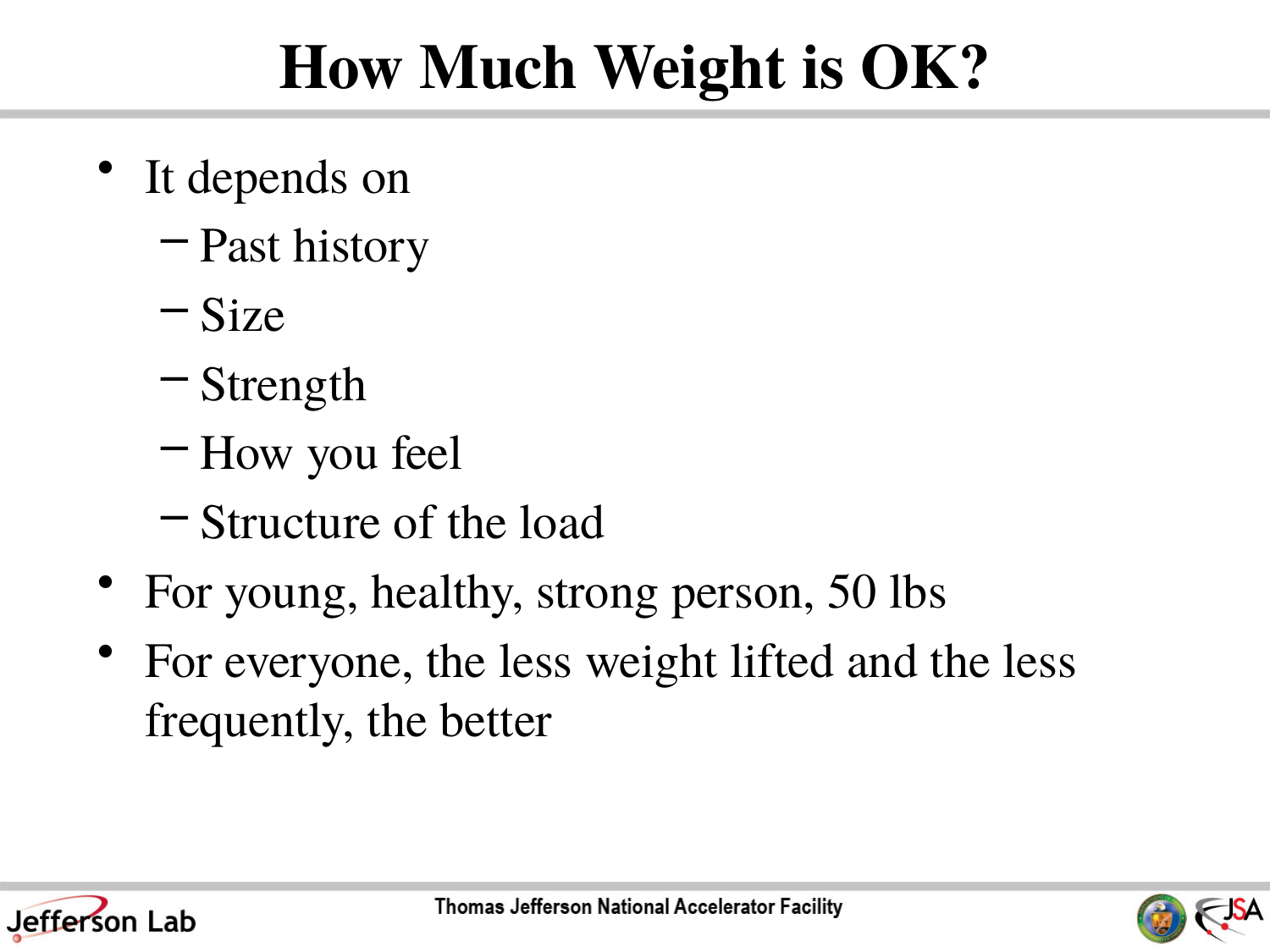

# How Much Weight is OK?
It depends on
Past history
Size
Strength
How you feel
Structure of the load
For young, healthy, strong person, 50 lbs
For everyone, the less weight lifted and the less frequently, the better